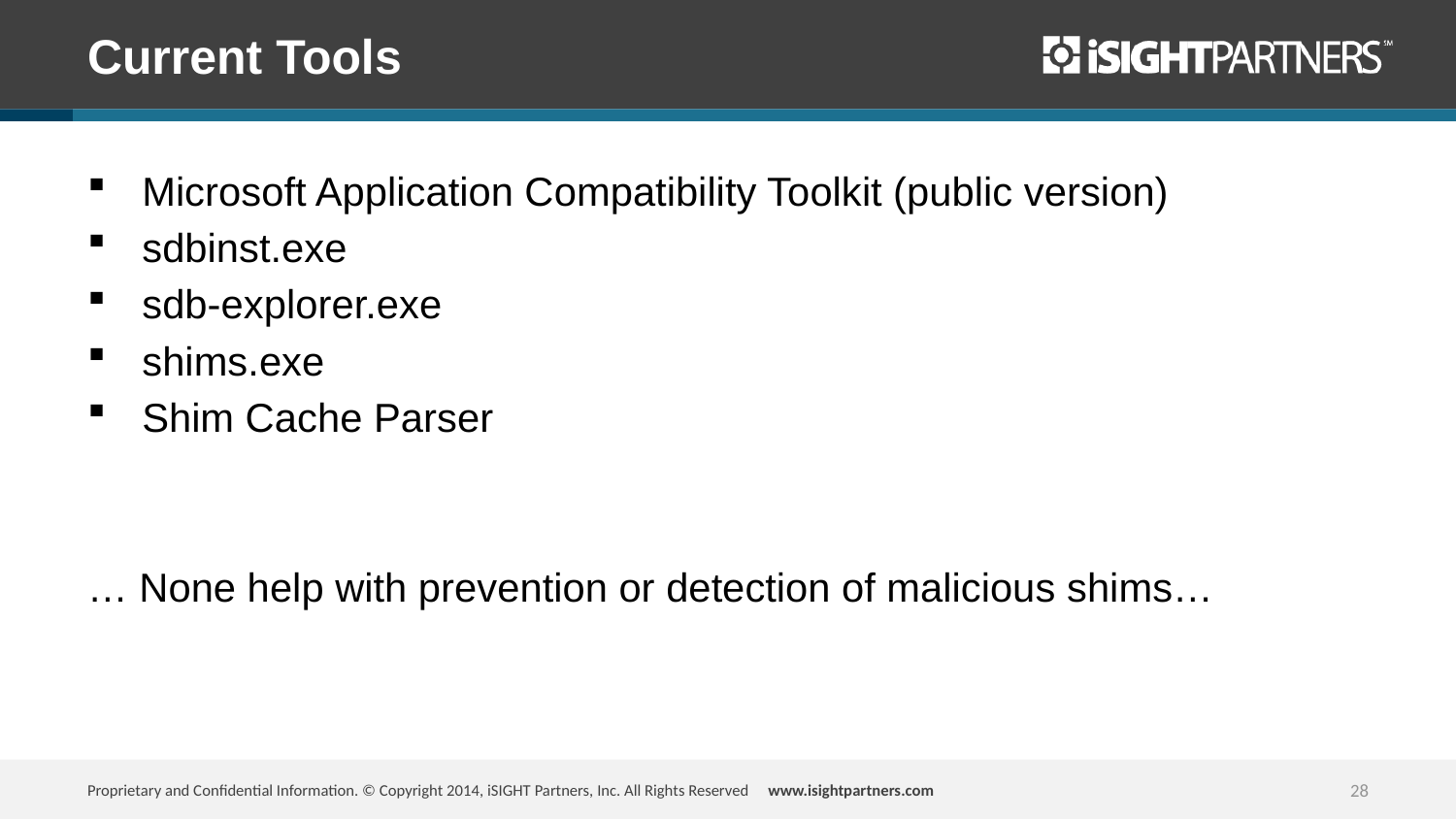

# Current Tools
Microsoft Application Compatibility Toolkit (public version)
sdbinst.exe
sdb-explorer.exe
shims.exe
Shim Cache Parser

… None help with prevention or detection of malicious shims…

28
Proprietary and Confidential Information. © Copyright 2014, iSIGHT Partners, Inc. All Rights Reserved     www.isightpartners.com